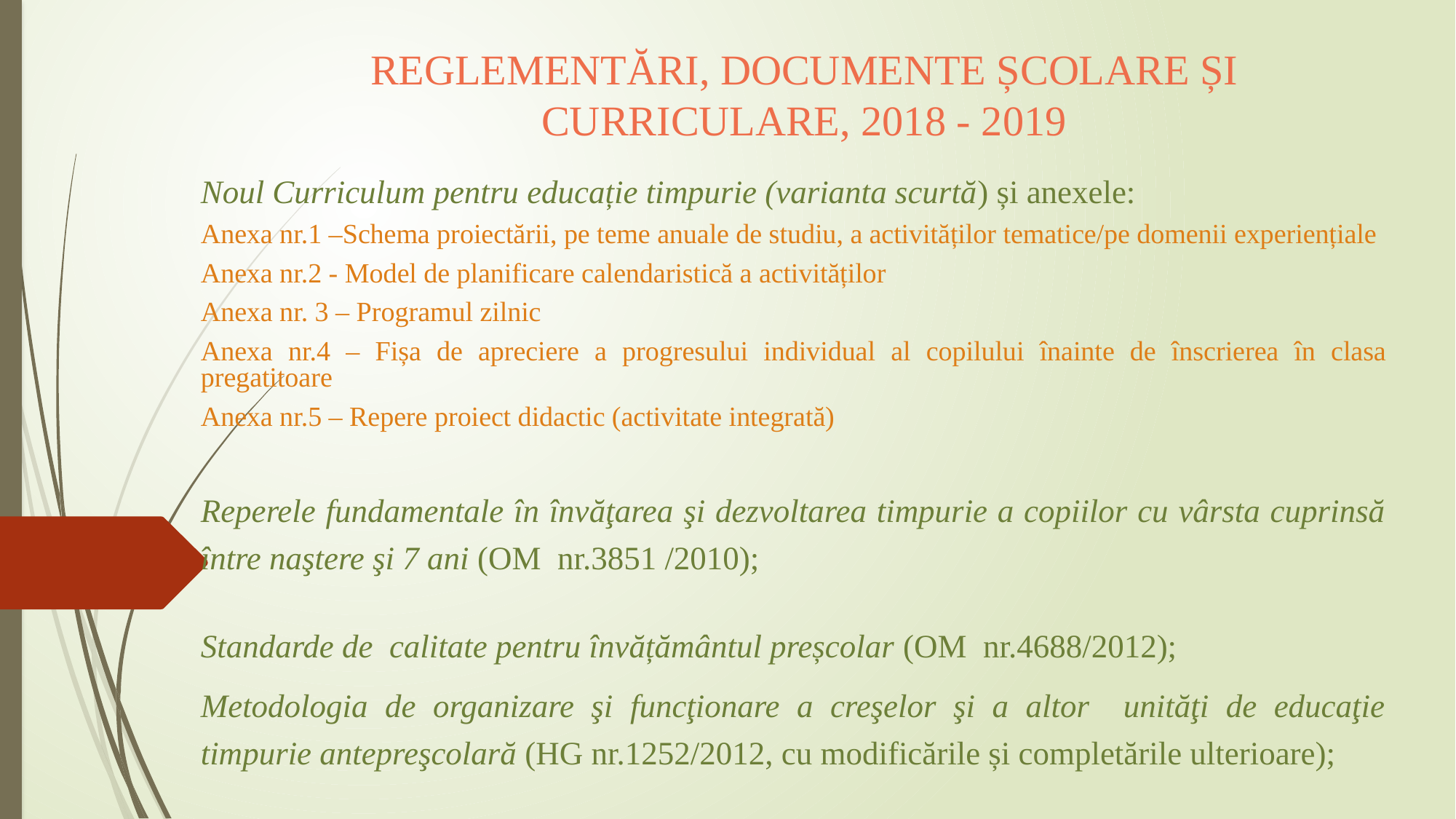

# REGLEMENTĂRI, DOCUMENTE ȘCOLARE ȘI CURRICULARE, 2018 - 2019
Noul Curriculum pentru educație timpurie (varianta scurtă) și anexele:
Anexa nr.1 –Schema proiectării, pe teme anuale de studiu, a activităților tematice/pe domenii experiențiale
Anexa nr.2 - Model de planificare calendaristică a activităților
Anexa nr. 3 – Programul zilnic
Anexa nr.4 – Fișa de apreciere a progresului individual al copilului înainte de înscrierea în clasa pregatitoare
Anexa nr.5 – Repere proiect didactic (activitate integrată)

Reperele fundamentale în învăţarea şi dezvoltarea timpurie a copiilor cu vârsta cuprinsă între naştere şi 7 ani (OM  nr.3851 /2010);

Standarde de  calitate pentru învățământul preșcolar (OM  nr.4688/2012);
Metodologia de organizare şi funcţionare a creşelor şi a altor  unităţi de educaţie timpurie antepreşcolară (HG nr.1252/2012, cu modificările și completările ulterioare);